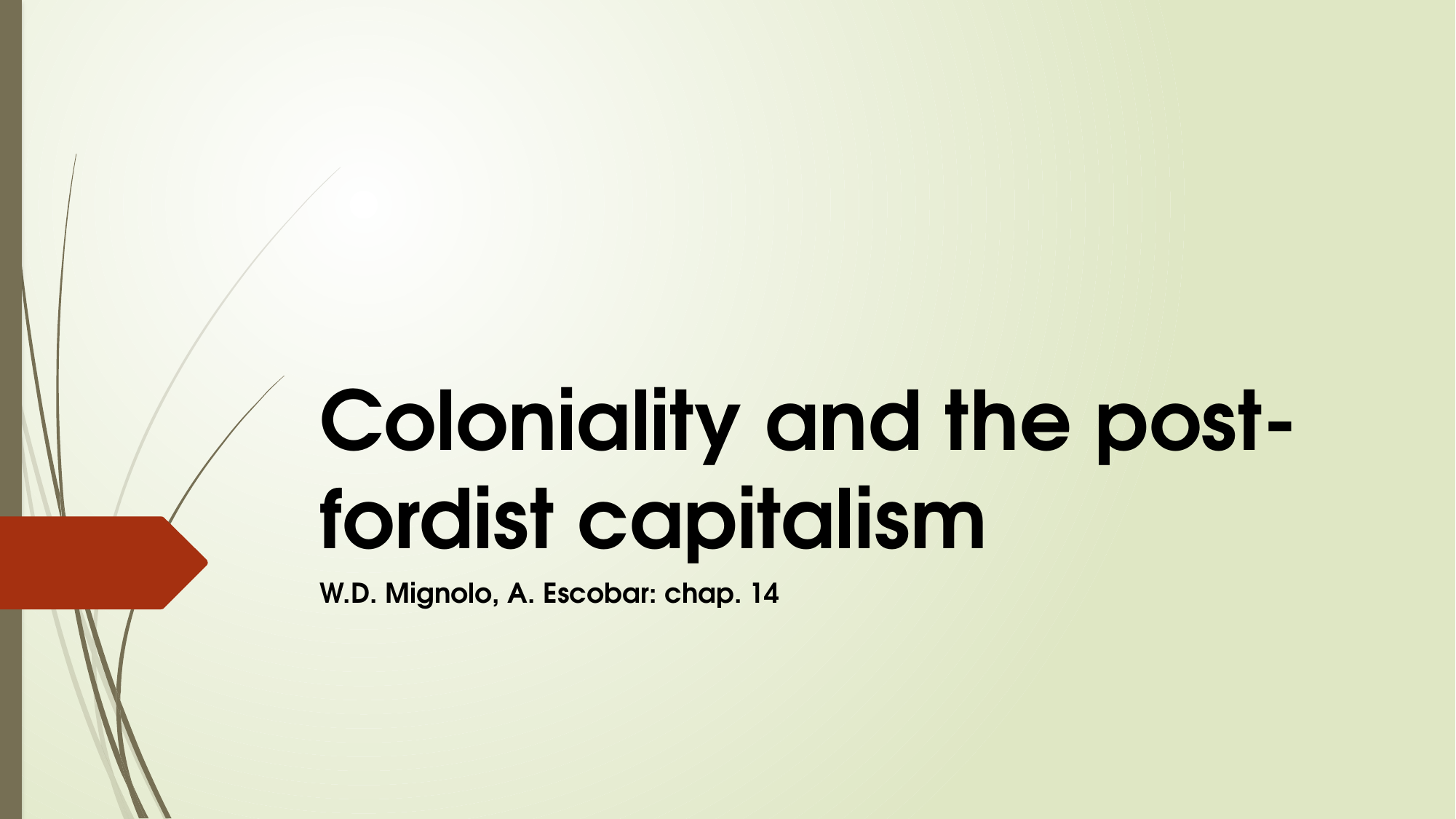

# Coloniality and the post-fordist capitalism
W.D. Mignolo, A. Escobar: chap. 14